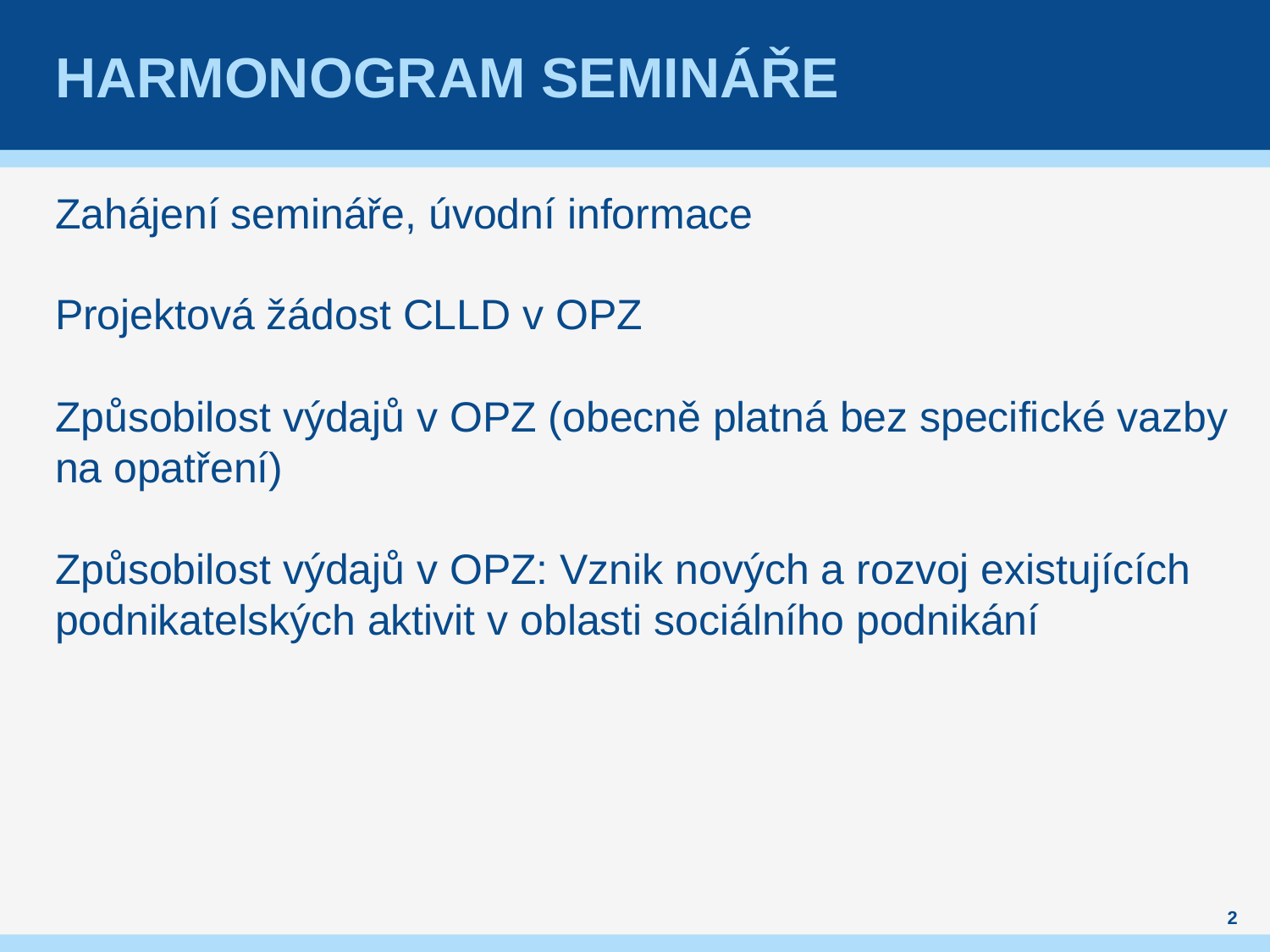

# Harmonogram semináře
Zahájení semináře, úvodní informace

Projektová žádost CLLD v OPZ

Způsobilost výdajů v OPZ (obecně platná bez specifické vazby na opatření)

Způsobilost výdajů v OPZ: Vznik nových a rozvoj existujících podnikatelských aktivit v oblasti sociálního podnikání

2